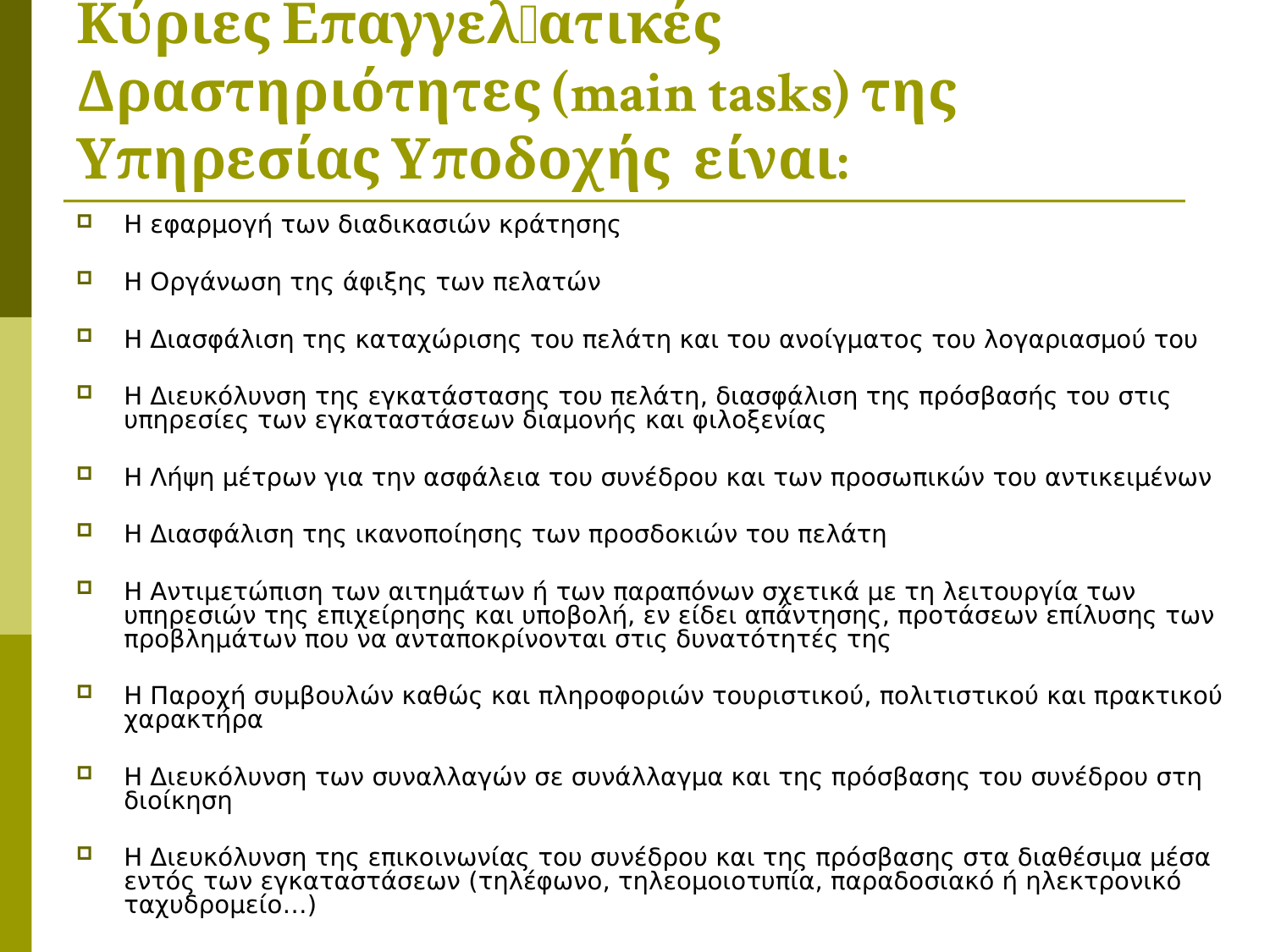

# Κύριες Επαγγελματικές Δραστηριότητες (main tasks) της Υπηρεσίας Υποδοχής  είναι:
Η εφαρμογή των διαδικασιών κράτησης

Η Οργάνωση της άφιξης των πελατών

Η Διασφάλιση της καταχώρισης του πελάτη και του ανοίγματος του λογαριασμού του

Η Διευκόλυνση της εγκατάστασης του πελάτη, διασφάλιση της πρόσβασής του στις υπηρεσίες των εγκαταστάσεων διαμονής και φιλοξενίας

Η Λήψη μέτρων για την ασφάλεια του συνέδρου και των προσωπικών του αντικειμένων

Η Διασφάλιση της ικανοποίησης των προσδοκιών του πελάτη

Η Αντιμετώπιση των αιτημάτων ή των παραπόνων σχετικά με τη λειτουργία των υπηρεσιών της επιχείρησης και υποβολή, εν είδει απάντησης, προτάσεων επίλυσης των προβλημάτων που να ανταποκρίνονται στις δυνατότητές της

Η Παροχή συμβουλών καθώς και πληροφοριών τουριστικού, πολιτιστικού και πρακτικού χαρακτήρα

Η Διευκόλυνση των συναλλαγών σε συνάλλαγμα και της πρόσβασης του συνέδρου στη διοίκηση

Η Διευκόλυνση της επικοινωνίας του συνέδρου και της πρόσβασης στα διαθέσιμα μέσα εντός των εγκαταστάσεων (τηλέφωνο, τηλεομοιοτυπία, παραδοσιακό ή ηλεκτρονικό ταχυδρομείο…)